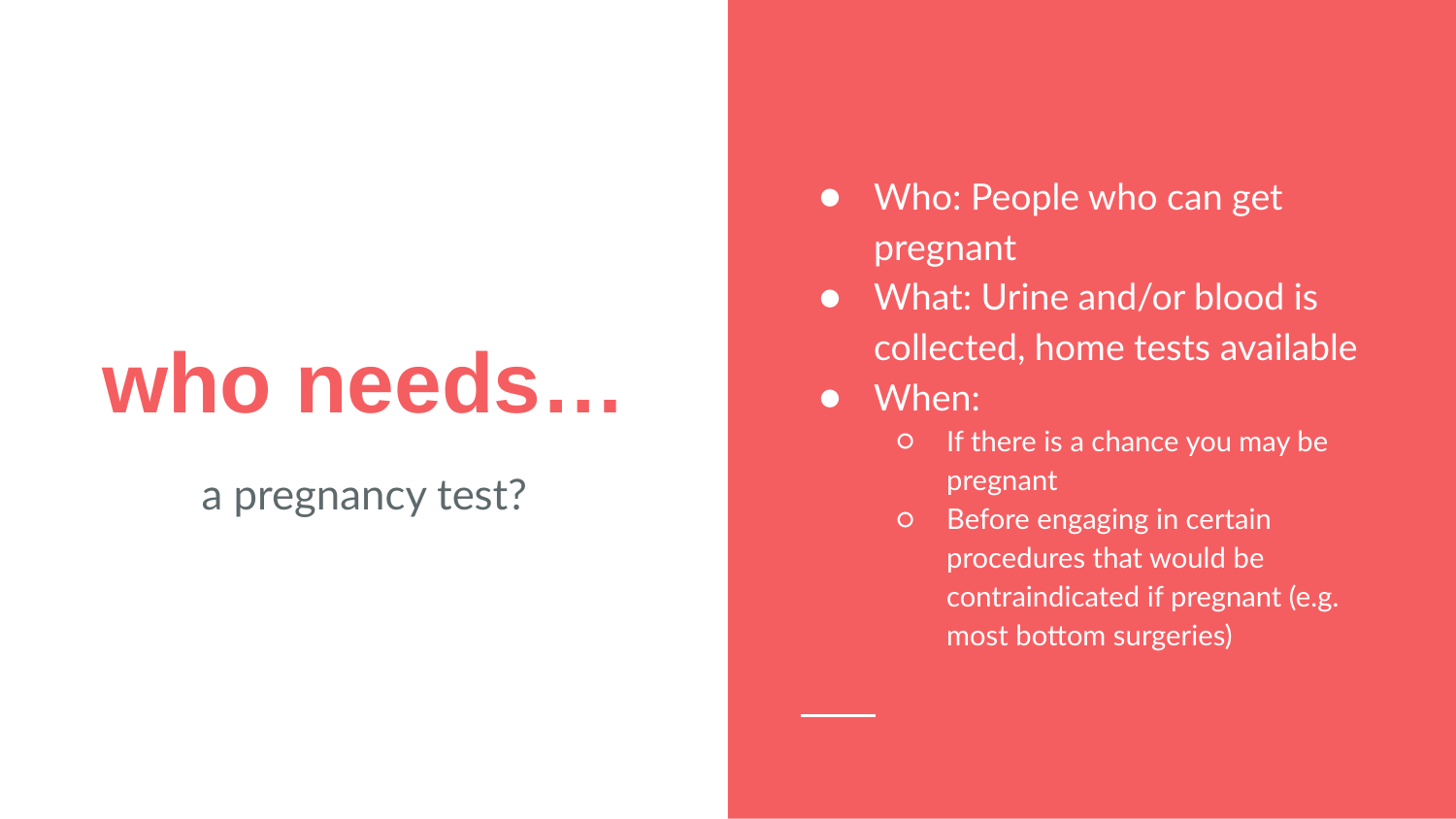

Who: People who can get pregnant
What: Urine and/or blood is collected, home tests available
When:
If there is a chance you may be pregnant
Before engaging in certain procedures that would be contraindicated if pregnant (e.g. most bottom surgeries)
# who needs…
a pregnancy test?